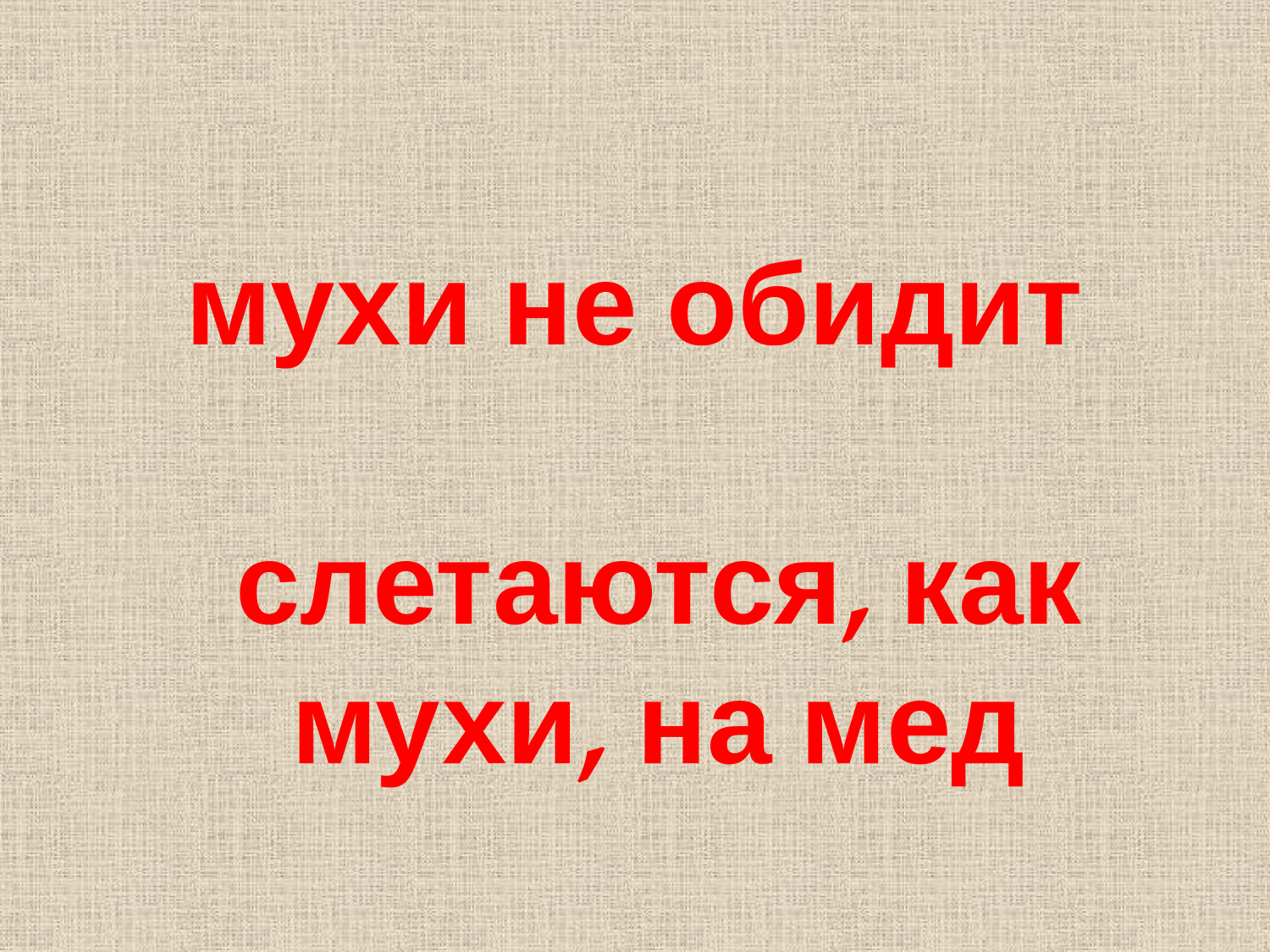

#
мухи не обидит
слетаются, как мухи, на мед